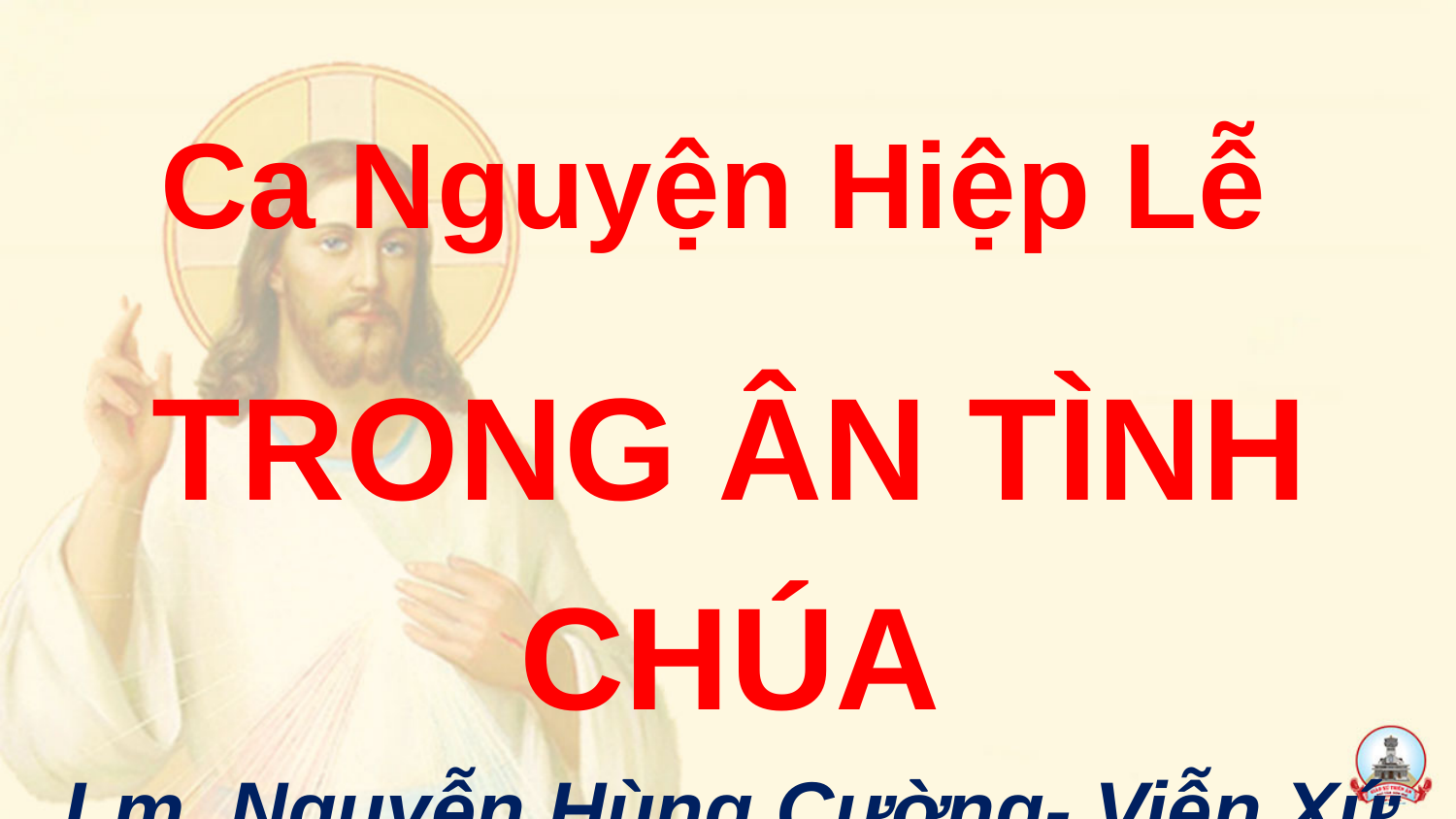

Ca Nguyện Hiệp Lễ
TRONG ÂN TÌNH CHÚA
Lm. Nguyễn Hùng Cường- Viễn Xứ